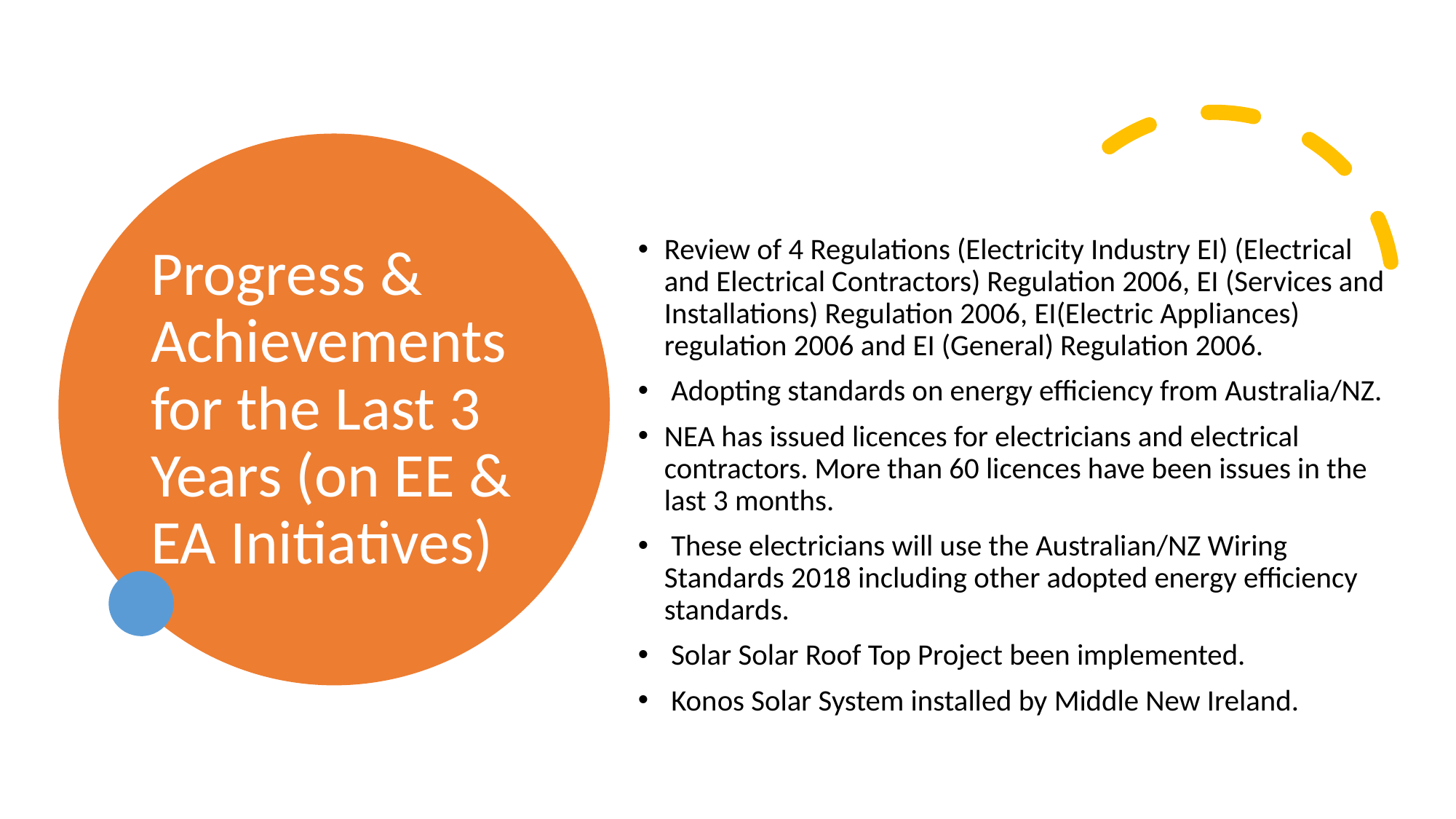

# Progress & Achievements for the Last 3 Years (on EE & EA Initiatives)
Review of 4 Regulations (Electricity Industry EI) (Electrical and Electrical Contractors) Regulation 2006, EI (Services and Installations) Regulation 2006, EI(Electric Appliances) regulation 2006 and EI (General) Regulation 2006.
 Adopting standards on energy efficiency from Australia/NZ.
NEA has issued licences for electricians and electrical contractors. More than 60 licences have been issues in the last 3 months.
 These electricians will use the Australian/NZ Wiring Standards 2018 including other adopted energy efficiency standards.
 Solar Solar Roof Top Project been implemented.
 Konos Solar System installed by Middle New Ireland.